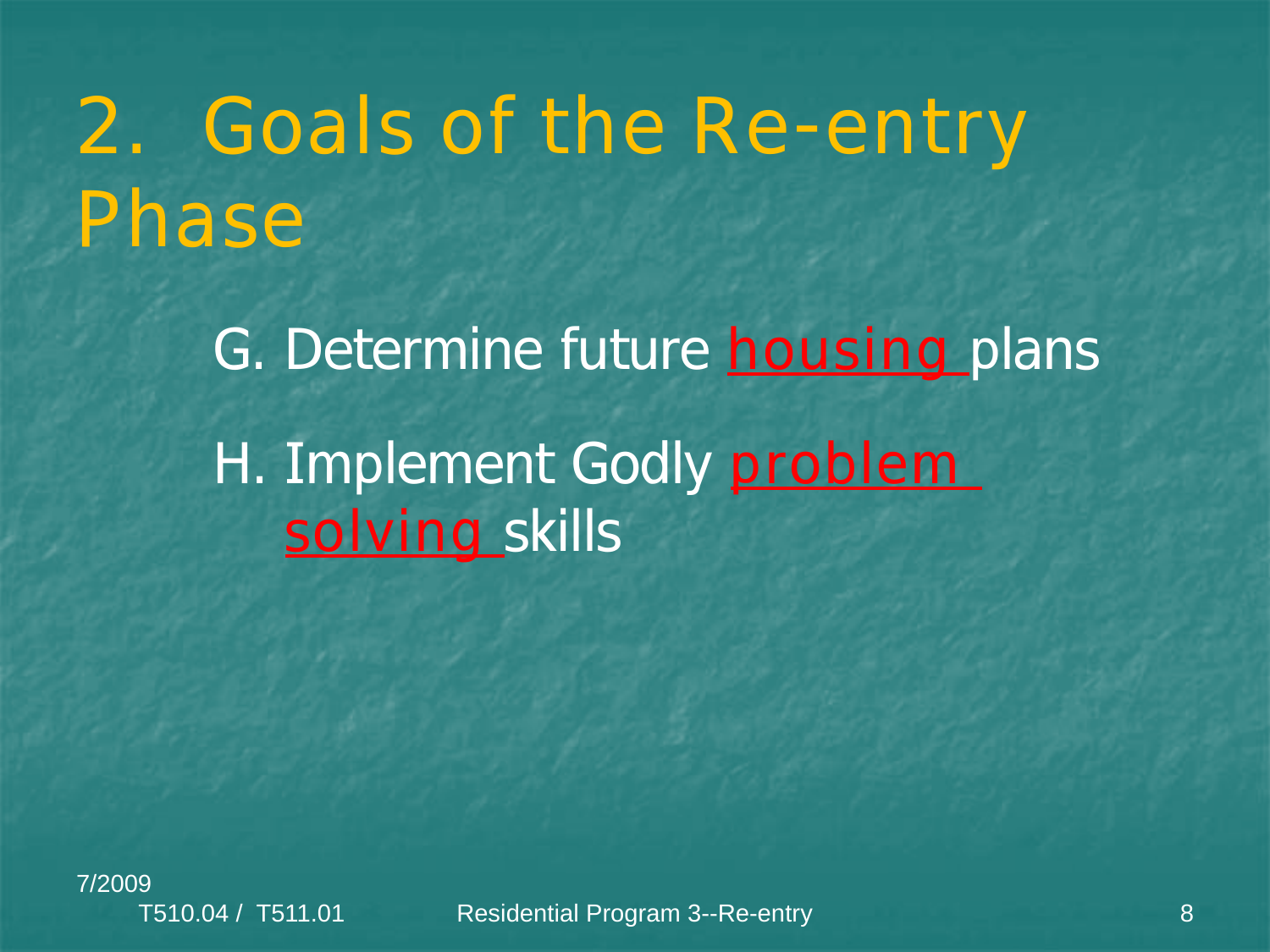

# 2.	Goals of the Re-entry	Phase
Determine future housing plans
Implement Godly problem    solving skills
7/2009                                     T510.04 /  T511.01
Residential Program 3--Re-entry
8